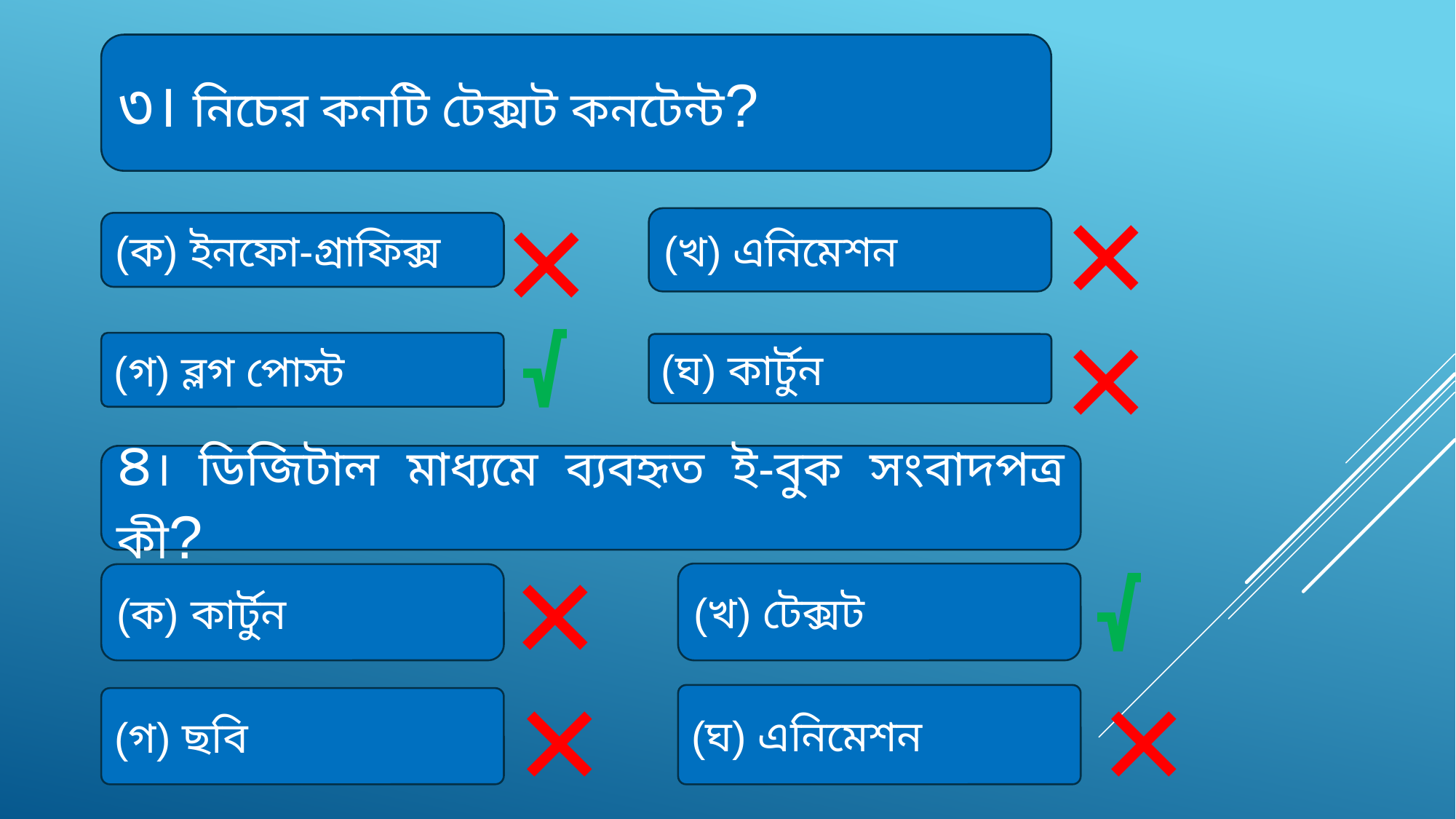

৩। নিচের কনটি টেক্সট কনটেন্ট?
×
×
(খ) এনিমেশন
(ক) ইনফো-গ্রাফিক্স
×
√
(গ) ব্লগ পোস্ট
(ঘ) কার্টুন
৪। ডিজিটাল মাধ্যমে ব্যবহৃত ই-বুক সংবাদপত্র কী?
×
√
(খ) টেক্সট
(ক) কার্টুন
×
×
(ঘ) এনিমেশন
(গ) ছবি